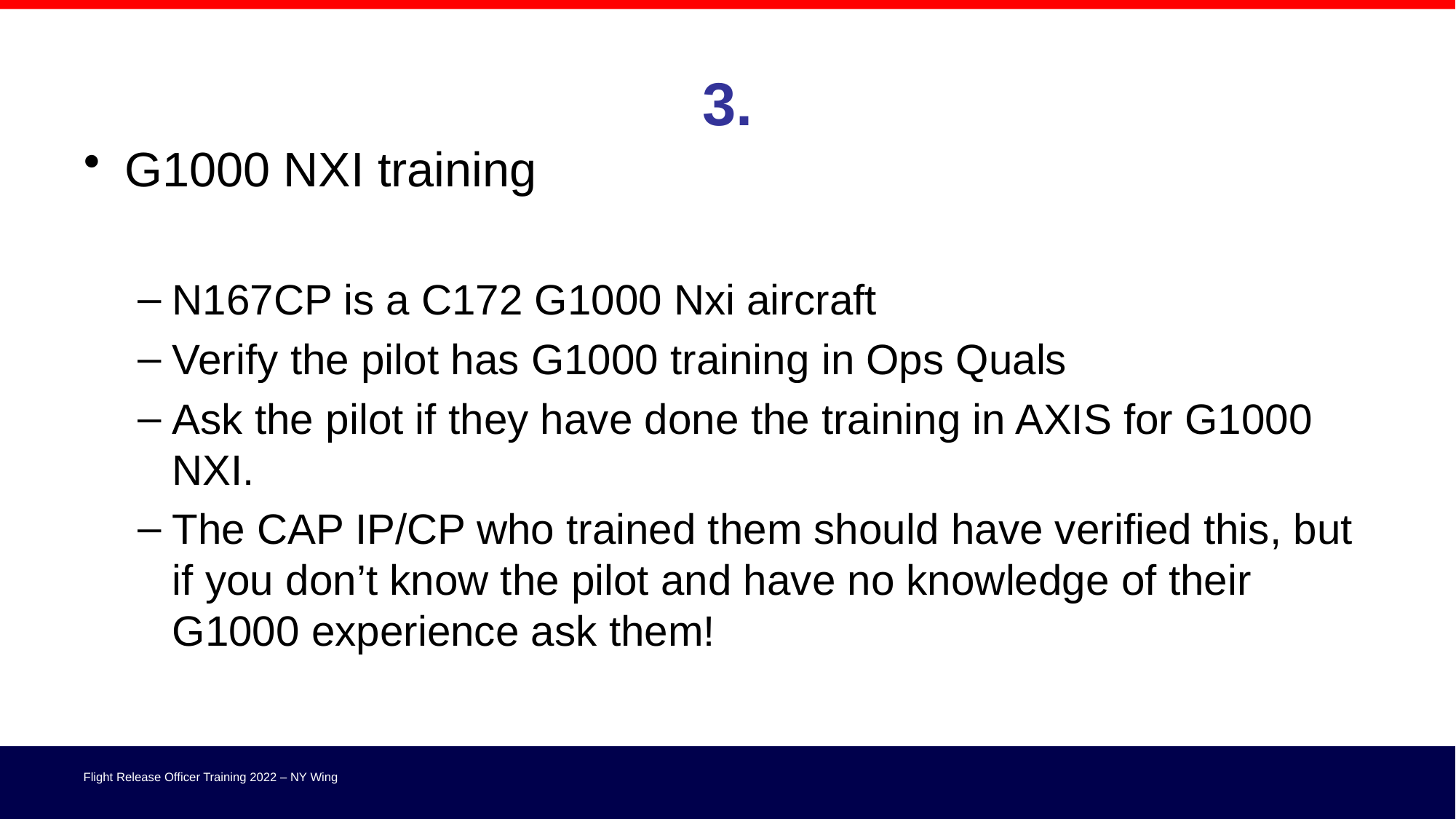

# 3.
G1000 NXI training

N167CP is a C172 G1000 Nxi aircraft
Verify the pilot has G1000 training in Ops Quals
Ask the pilot if they have done the training in AXIS for G1000 NXI.
The CAP IP/CP who trained them should have verified this, but if you don’t know the pilot and have no knowledge of their G1000 experience ask them!